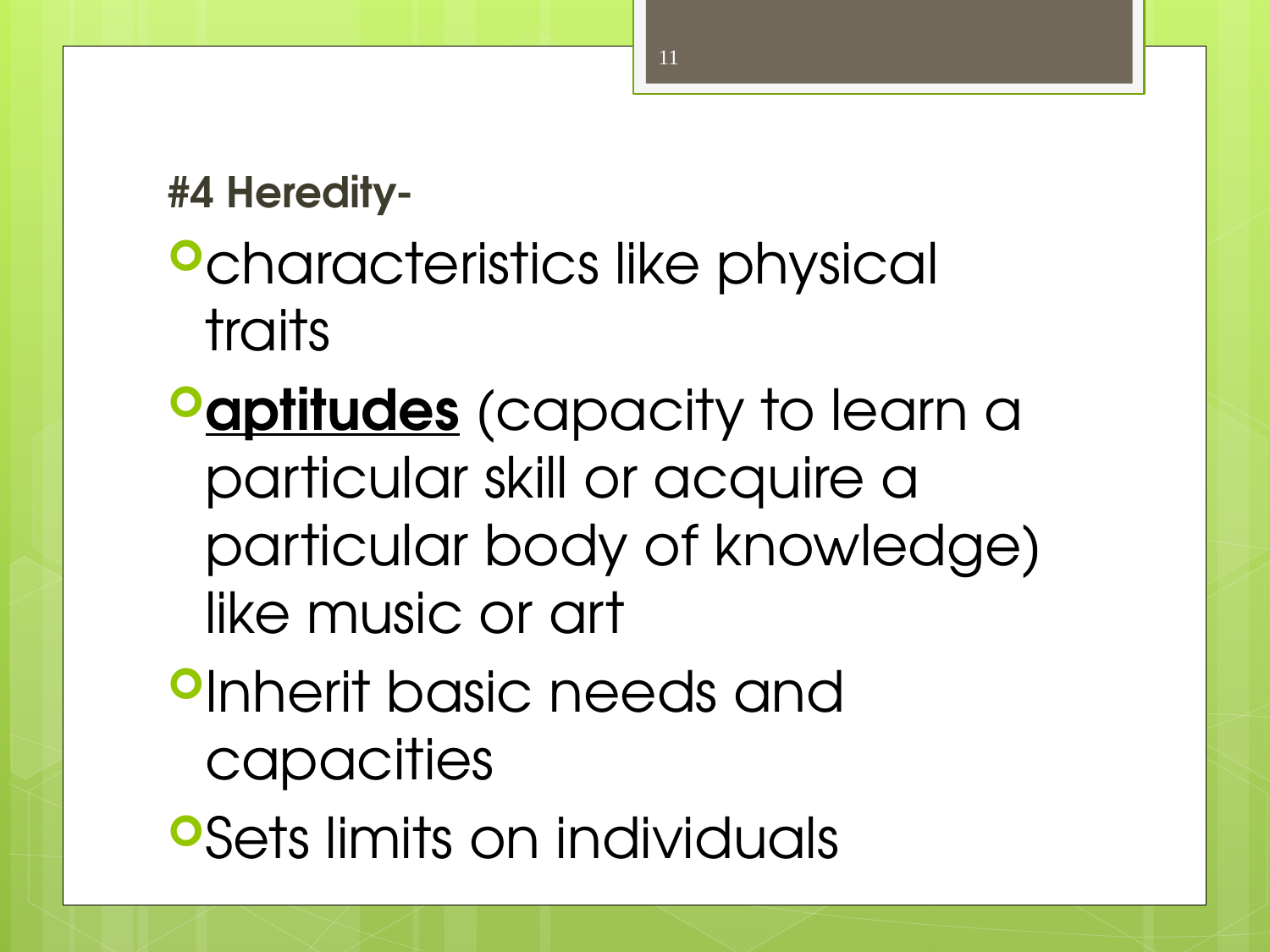

11
#4 Heredity-
characteristics like physical traits
aptitudes (capacity to learn a particular skill or acquire a particular body of knowledge) like music or art
Inherit basic needs and capacities
Sets limits on individuals